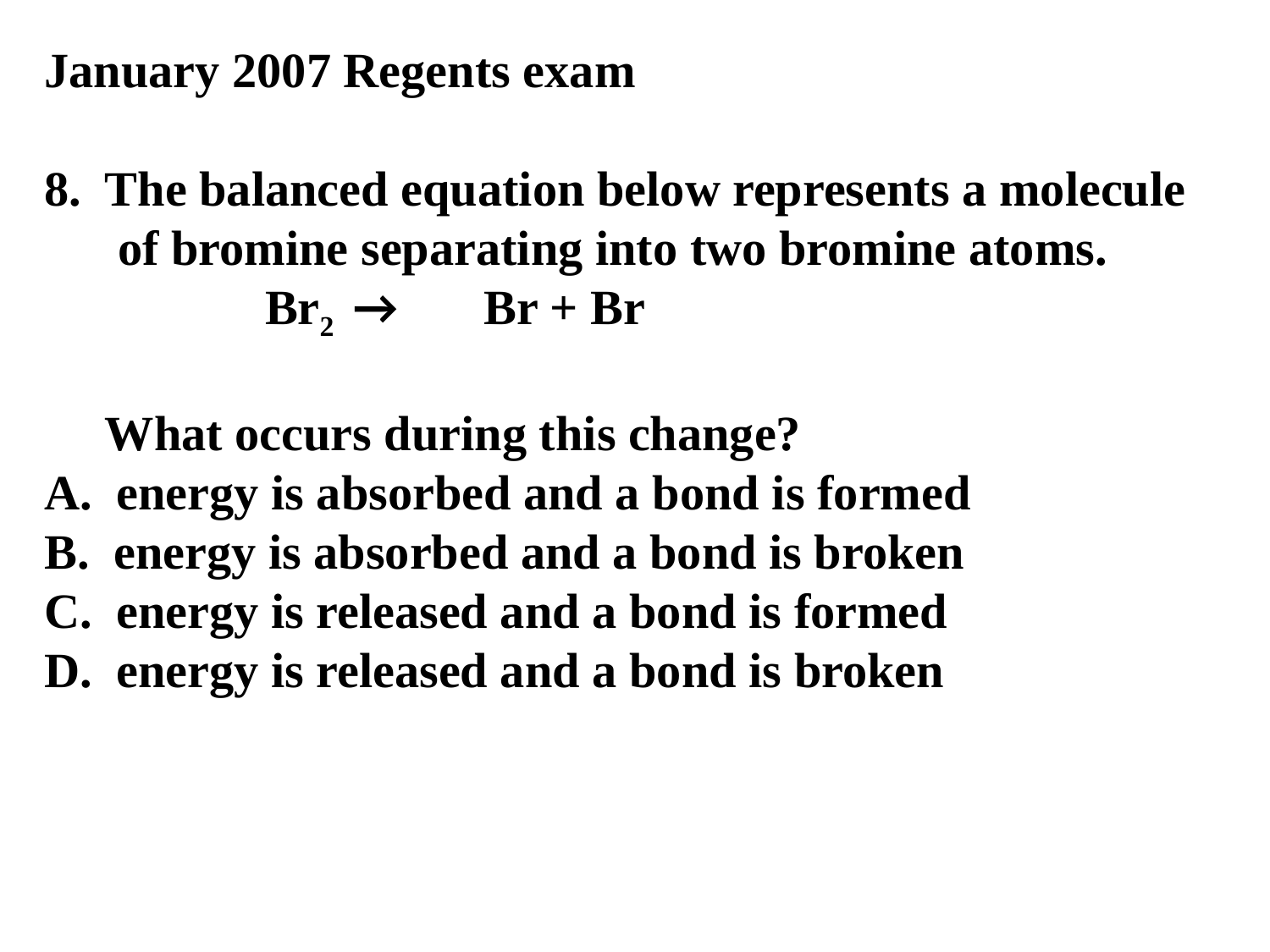

January 2007 Regents exam

8.  The balanced equation below represents a molecule
      of bromine separating into two bromine atoms.
                  Br2  →       Br + Br
     What occurs during this change?
A.  energy is absorbed and a bond is formed
B.  energy is absorbed and a bond is broken
C.  energy is released and a bond is formed
D.  energy is released and a bond is broken